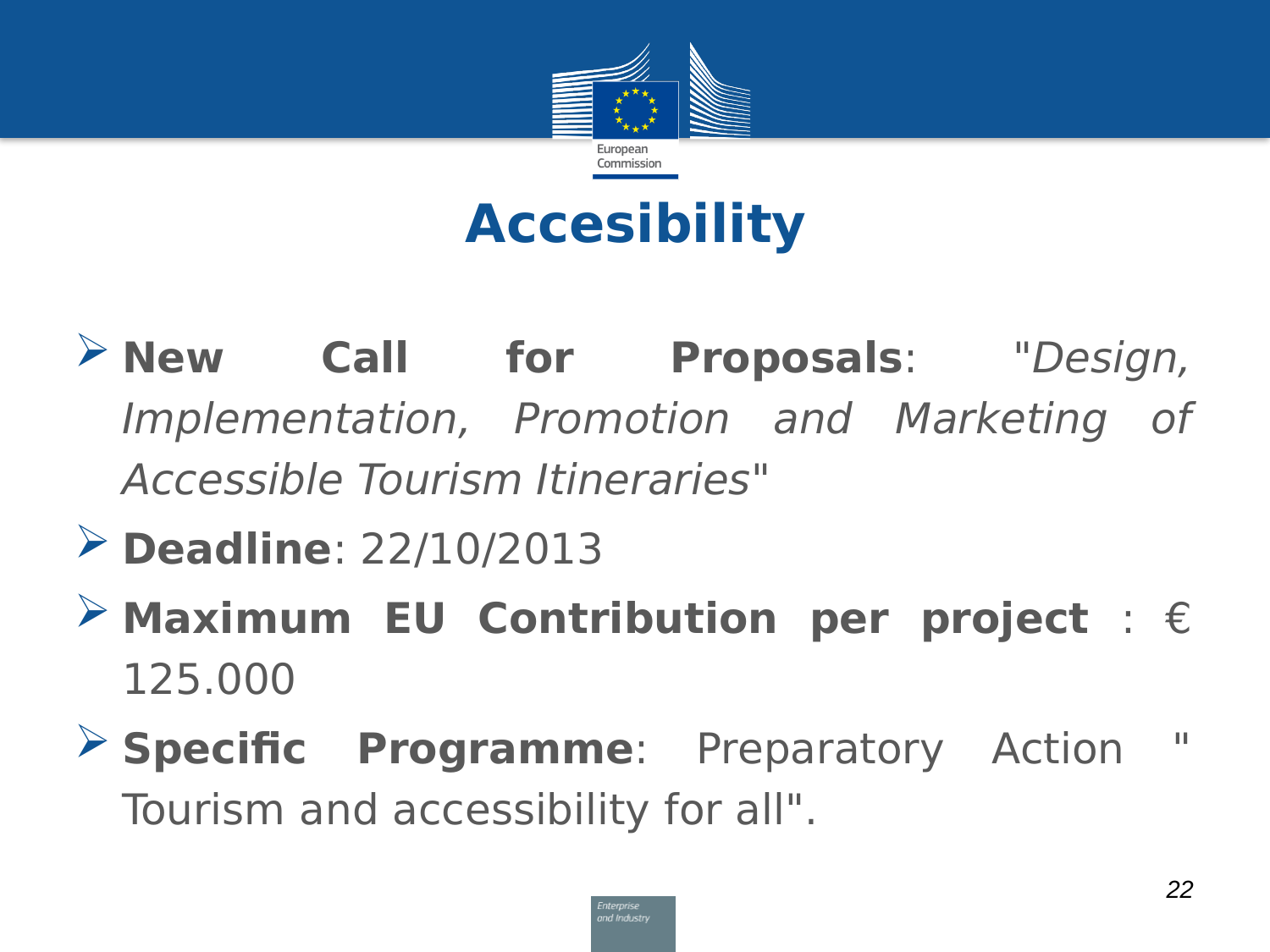

# Accesibility
New Call for Proposals: "Design, Implementation, Promotion and Marketing of Accessible Tourism Itineraries"
Deadline: 22/10/2013
Maximum EU Contribution per project : € 125.000
Specific Programme: Preparatory Action " Tourism and accessibility for all".

22